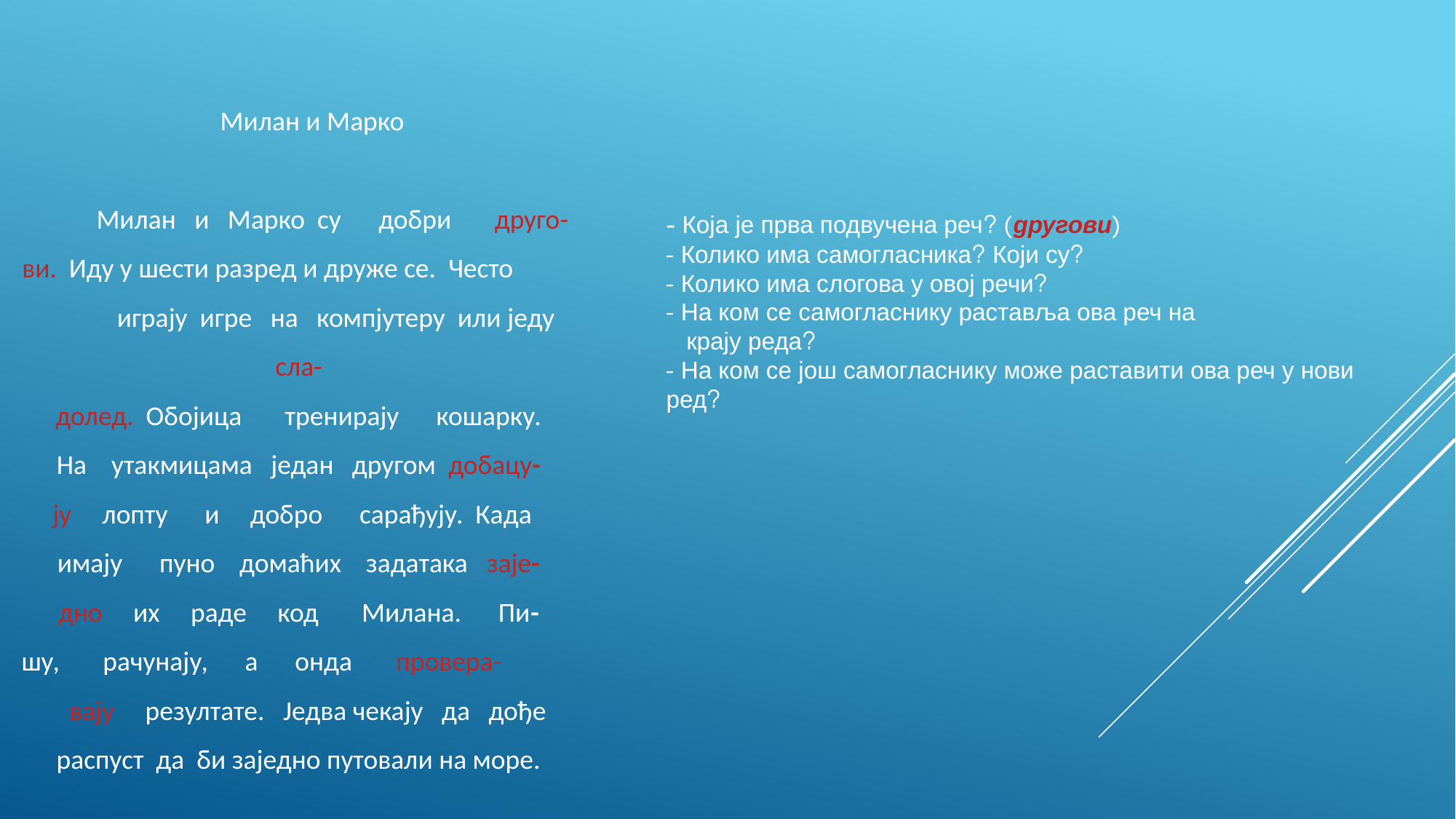

Милан и Марко

        Милан   и   Марко  су      добри       друго-
ви.  Иду у шести разред и друже се.  Често                       играју  игре   на   компјутеру  или једу сла-
долед.  Обојица       тренирају      кошарку.
На    утакмицама   један   другом  добацу-
ју     лопту      и     добро      сарађују.  Када
имају      пуно    домаћих    задатака   заје-
дно     их     раде     код       Милана.      Пи-
шу,       рачунају,      а      онда       провера-                     вају     резултате.   Једва чекају   да   дође      распуст  да  би заједно путовали на море.
- Која је прва подвучена реч? (другови)
- Колико има самогласника? Који су?
- Колико има слогова у овој речи?
- На ком се самогласнику раставља ова реч на
   крају реда?
- На ком се још самогласнику може раставити ова реч у нови ред?